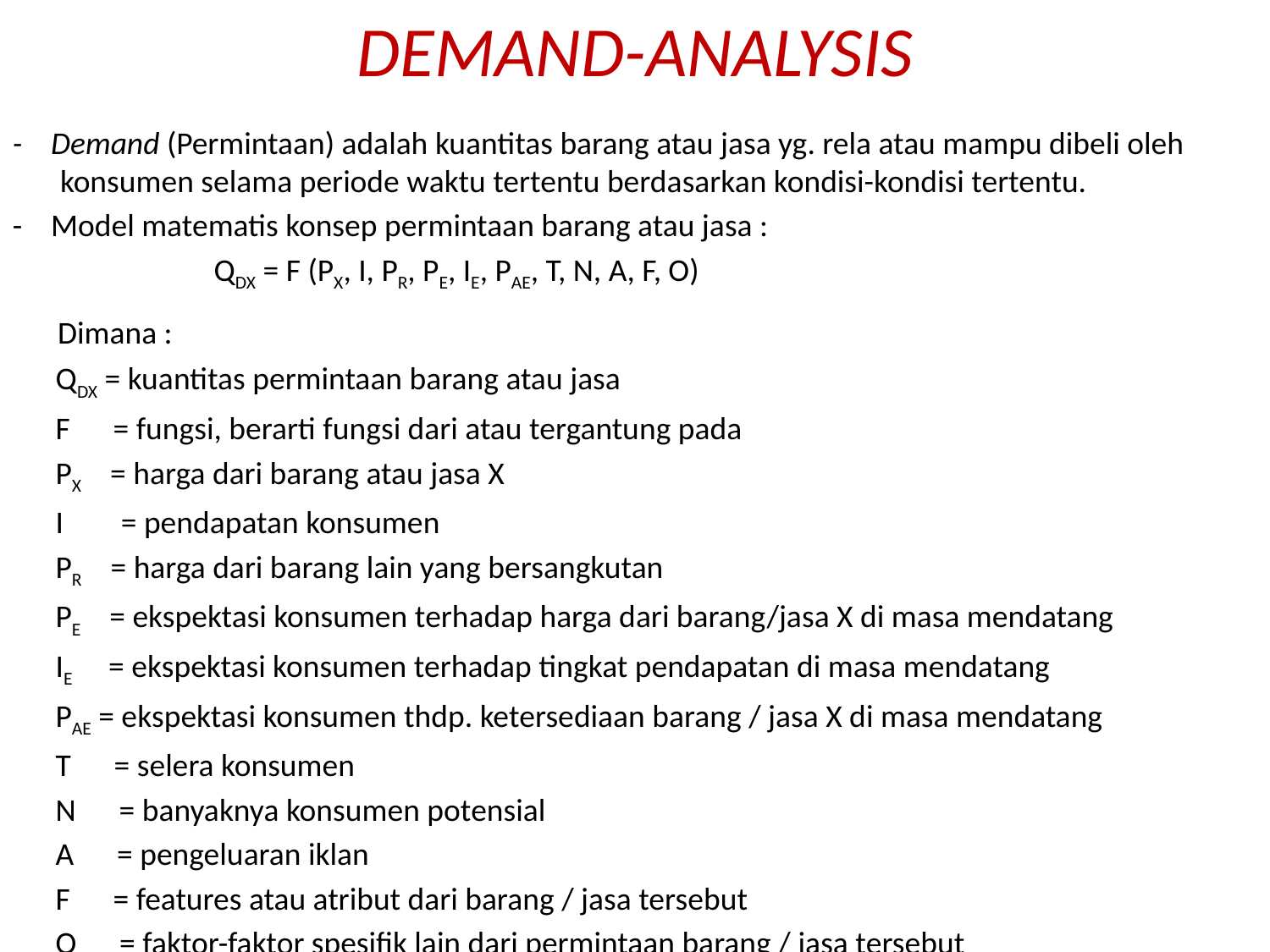

DEMAND-ANALYSIS
-    Demand (Permintaan) adalah kuantitas barang atau jasa yg. rela atau mampu dibeli oleh konsumen selama periode waktu tertentu berdasarkan kondisi-kondisi tertentu.
-    Model matematis konsep permintaan barang atau jasa :
                            QDX = F (PX, I, PR, PE, IE, PAE, T, N, A, F, O)
     Dimana :
      QDX = kuantitas permintaan barang atau jasa
      F      = fungsi, berarti fungsi dari atau tergantung pada
      PX    = harga dari barang atau jasa X
      I        = pendapatan konsumen
      PR    = harga dari barang lain yang bersangkutan
      PE    = ekspektasi konsumen terhadap harga dari barang/jasa X di masa mendatang
      IE     = ekspektasi konsumen terhadap tingkat pendapatan di masa mendatang
      PAE = ekspektasi konsumen thdp. ketersediaan barang / jasa X di masa mendatang
      T      = selera konsumen
      N      = banyaknya konsumen potensial
      A      = pengeluaran iklan
      F      = features atau atribut dari barang / jasa tersebut
      O      = faktor-faktor spesifik lain dari permintaan barang / jasa tersebut